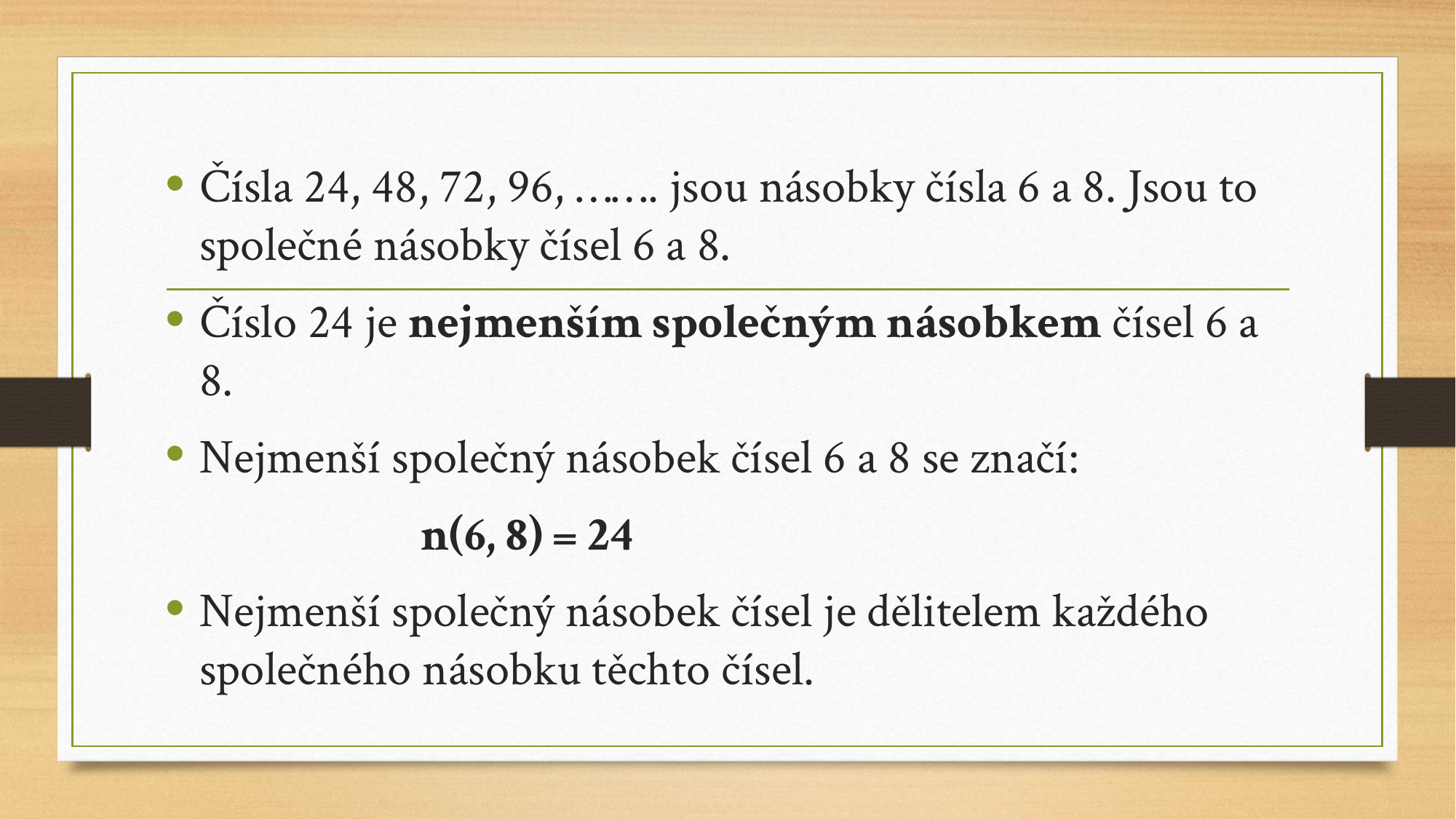

#
Čísla 24, 48, 72, 96, ……. jsou násobky čísla 6 a 8. Jsou to společné násobky čísel 6 a 8.
Číslo 24 je nejmenším společným násobkem čísel 6 a 8.
Nejmenší společný násobek čísel 6 a 8 se značí:
                          n(6, 8) = 24
Nejmenší společný násobek čísel je dělitelem každého společného násobku těchto čísel.